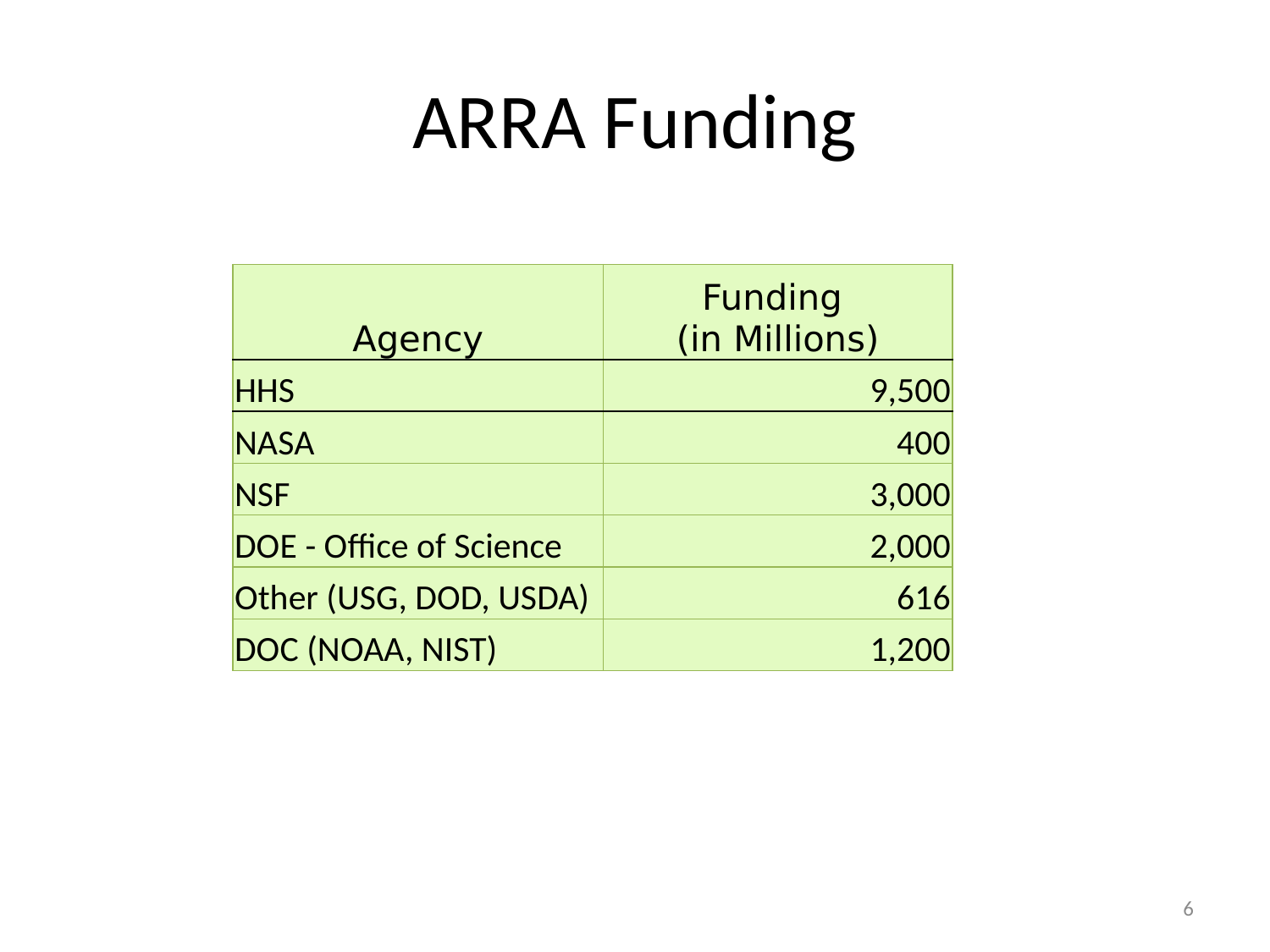

# ARRA Funding

| Agency | Funding (in Millions) |
| --- | --- |
| HHS | 9,500 |
| NASA | 400 |
| NSF | 3,000 |
| DOE - Office of Science | 2,000 |
| Other (USG, DOD, USDA) | 616 |
| DOC (NOAA, NIST) | 1,200 |
6